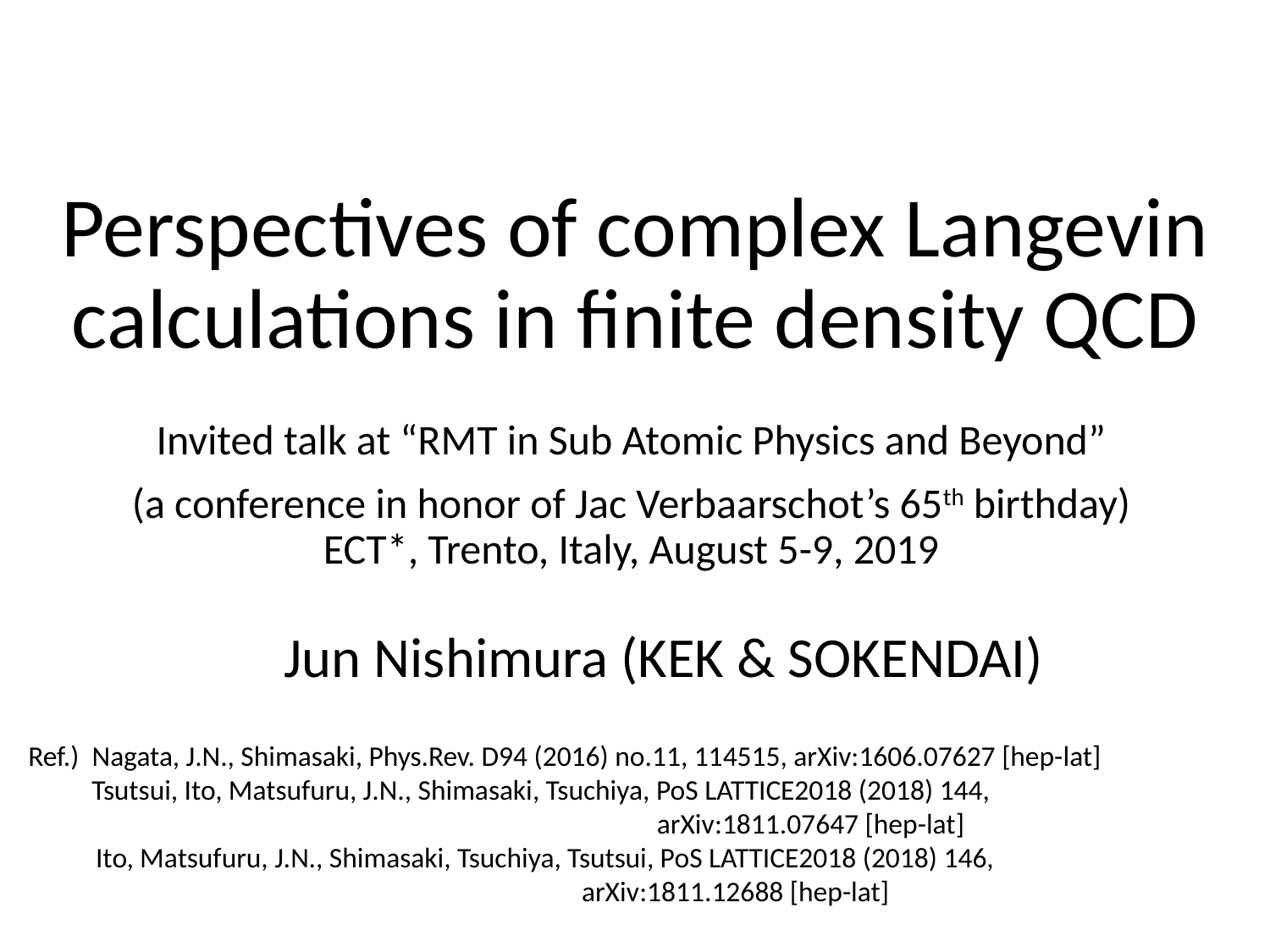

# Perspectives of complex Langevin calculations in finite density QCD
Invited talk at “RMT in Sub Atomic Physics and Beyond”
(a conference in honor of Jac Verbaarschot’s 65th birthday)
ECT*, Trento, Italy, August 5-9, 2019
Jun Nishimura (KEK & SOKENDAI)
Ref.)  Nagata, J.N., Shimasaki, Phys.Rev. D94 (2016) no.11, 114515, arXiv:1606.07627 [hep-lat]
          Tsutsui, Ito, Matsufuru, J.N., Shimasaki, Tsuchiya, PoS LATTICE2018 (2018) 144,
                                                                                                   arXiv:1811.07647 [hep-lat]
           Ito, Matsufuru, J.N., Shimasaki, Tsuchiya, Tsutsui, PoS LATTICE2018 (2018) 146,
                                                                                       arXiv:1811.12688 [hep-lat]